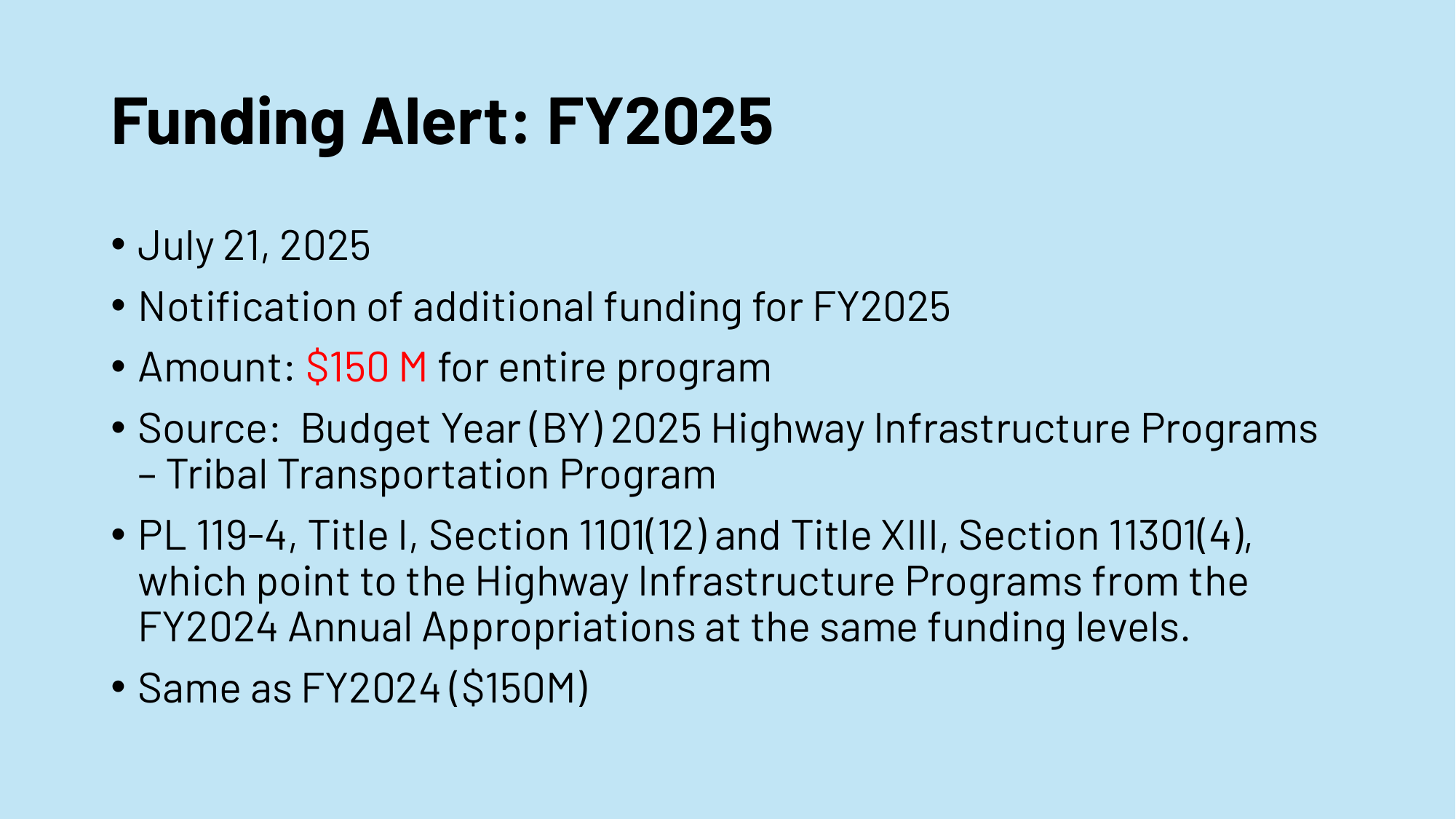

# Funding Alert: FY2025
July 21, 2025
Notification of additional funding for FY2025
Amount: $150 M for entire program
Source:  Budget Year (BY) 2025 Highway Infrastructure Programs – Tribal Transportation Program
PL 119-4, Title I, Section 1101(12) and Title XIII, Section 11301(4), which point to the Highway Infrastructure Programs from the FY2024 Annual Appropriations at the same funding levels.
Same as FY2024 ($150M)